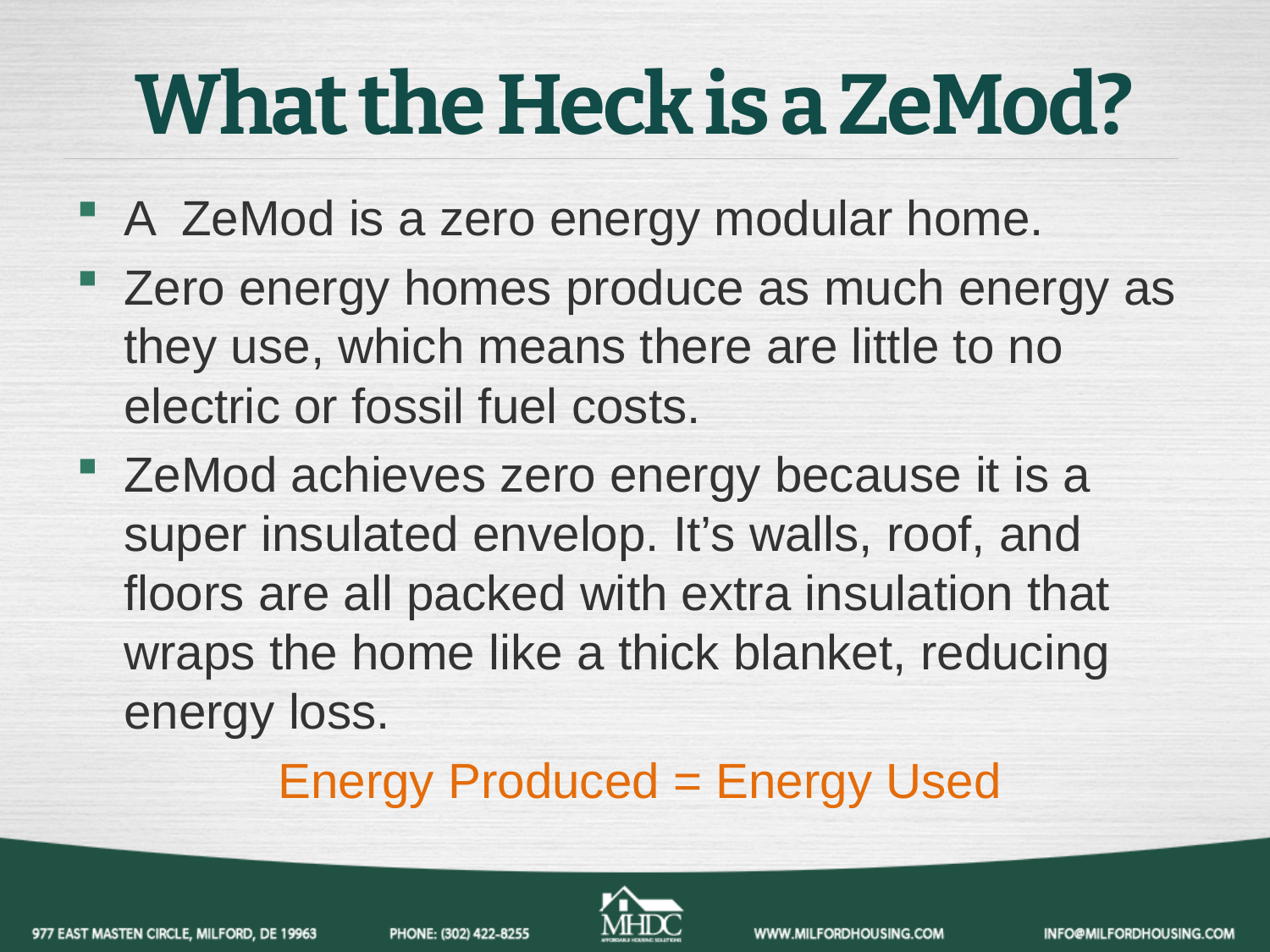

# What the Heck is a ZeMod?
A  ZeMod is a zero energy modular home.
Zero energy homes produce as much energy as they use, which means there are little to no electric or fossil fuel costs.
ZeMod achieves zero energy because it is a super insulated envelop. It’s walls, roof, and floors are all packed with extra insulation that wraps the home like a thick blanket, reducing energy loss.
Energy Produced = Energy Used